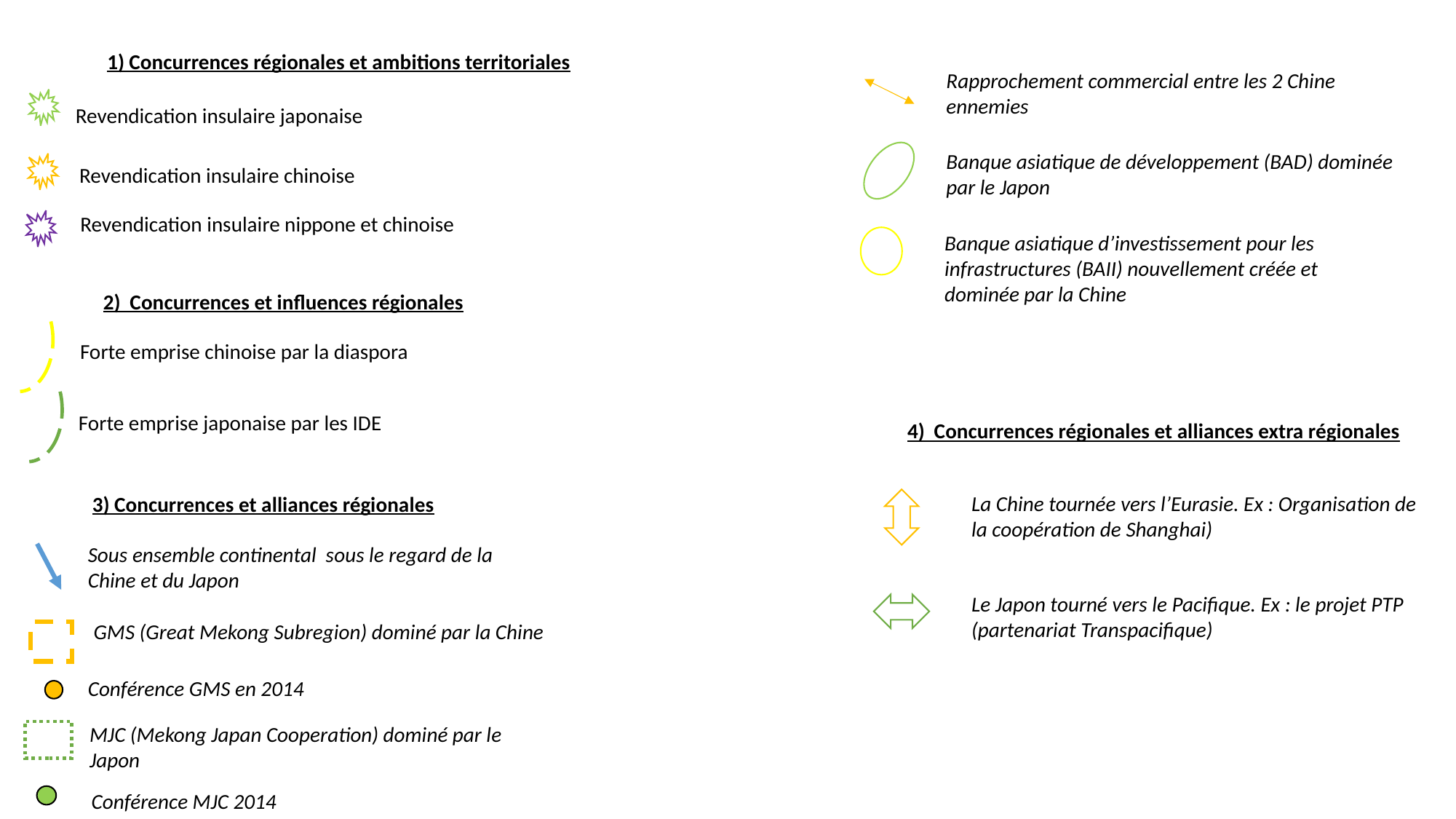

1) Concurrences régionales et ambitions territoriales
Rapprochement commercial entre les 2 Chine ennemies

Revendication insulaire japonaise
Banque asiatique de développement (BAD) dominée par le Japon

Revendication insulaire chinoise
Revendication insulaire nippone et chinoise

Banque asiatique d’investissement pour les infrastructures (BAII) nouvellement créée et dominée par la Chine

2)  Concurrences et influences régionales

Forte emprise chinoise par la diaspora

Forte emprise japonaise par les IDE
4)  Concurrences régionales et alliances extra régionales
La Chine tournée vers l’Eurasie. Ex : Organisation de la coopération de Shanghai)
3) Concurrences et alliances régionales

Sous ensemble continental  sous le regard de la Chine et du Japon

Le Japon tourné vers le Pacifique. Ex : le projet PTP (partenariat Transpacifique)

GMS (Great Mekong Subregion) dominé par la Chine

Conférence GMS en 2014

MJC (Mekong Japan Cooperation) dominé par le Japon

Conférence MJC 2014